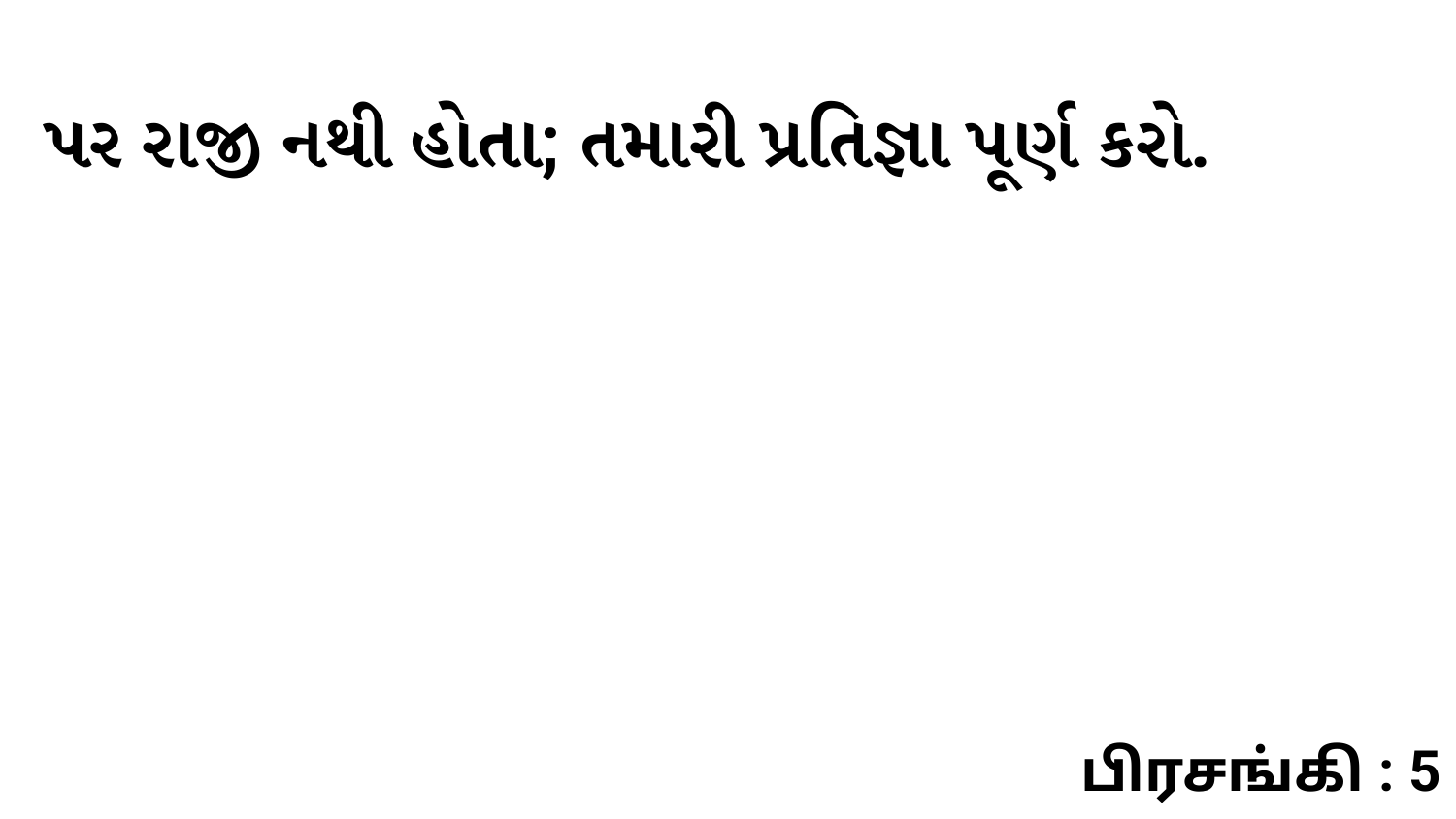

પર રાજી નથી હોતા; તમારી પ્રતિજ્ઞા પૂર્ણ કરો.
பிரசங்கி : 5